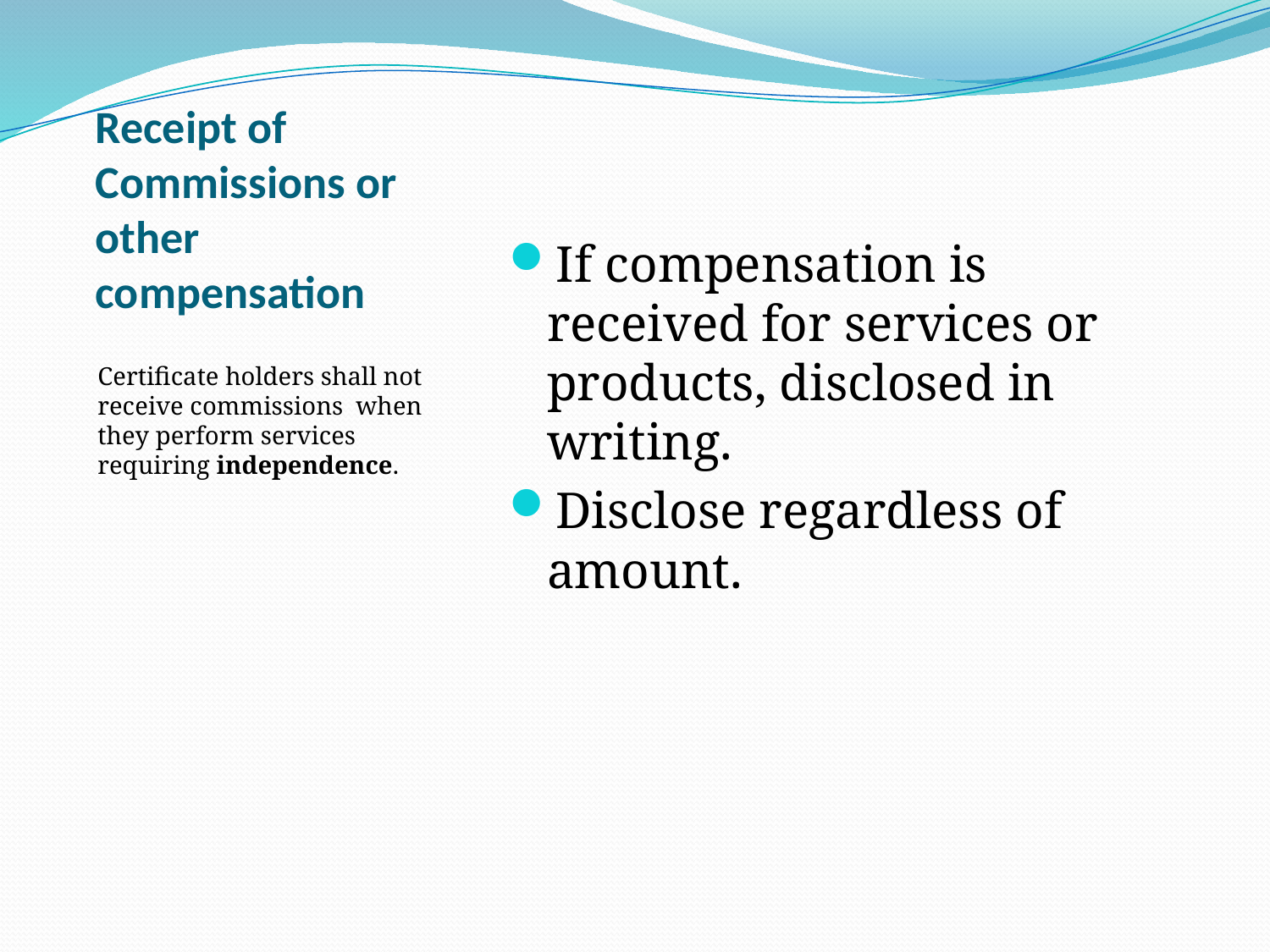

# Receipt of Commissions or other compensation
If compensation is received for services or products, disclosed in writing.
Disclose regardless of amount.

Certificate holders shall not receive commissions  when they perform services requiring independence.